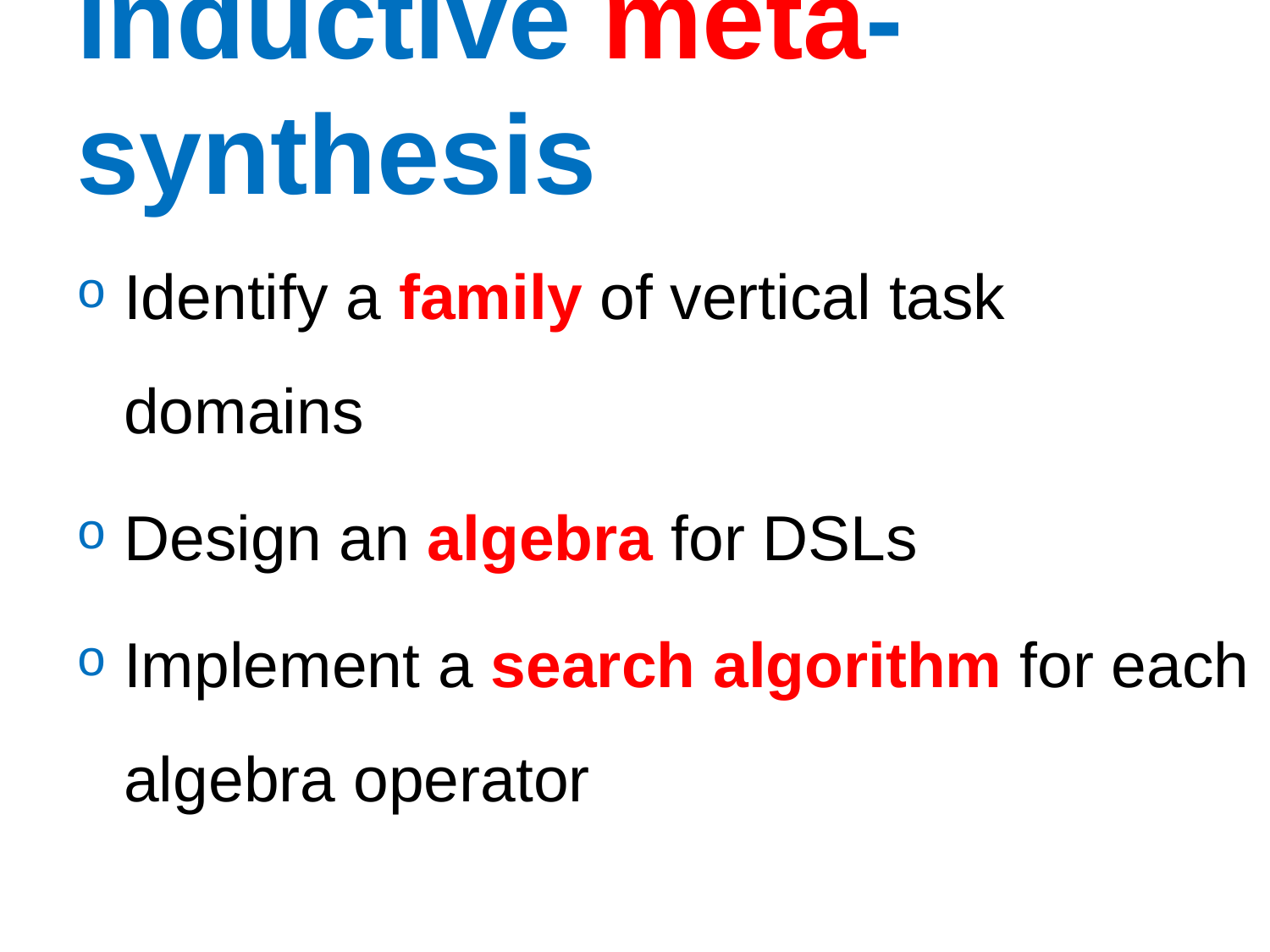

# inductive meta-synthesis
Identify a family of vertical task domains
Design an algebra for DSLs
Implement a search algorithm for each algebra operator